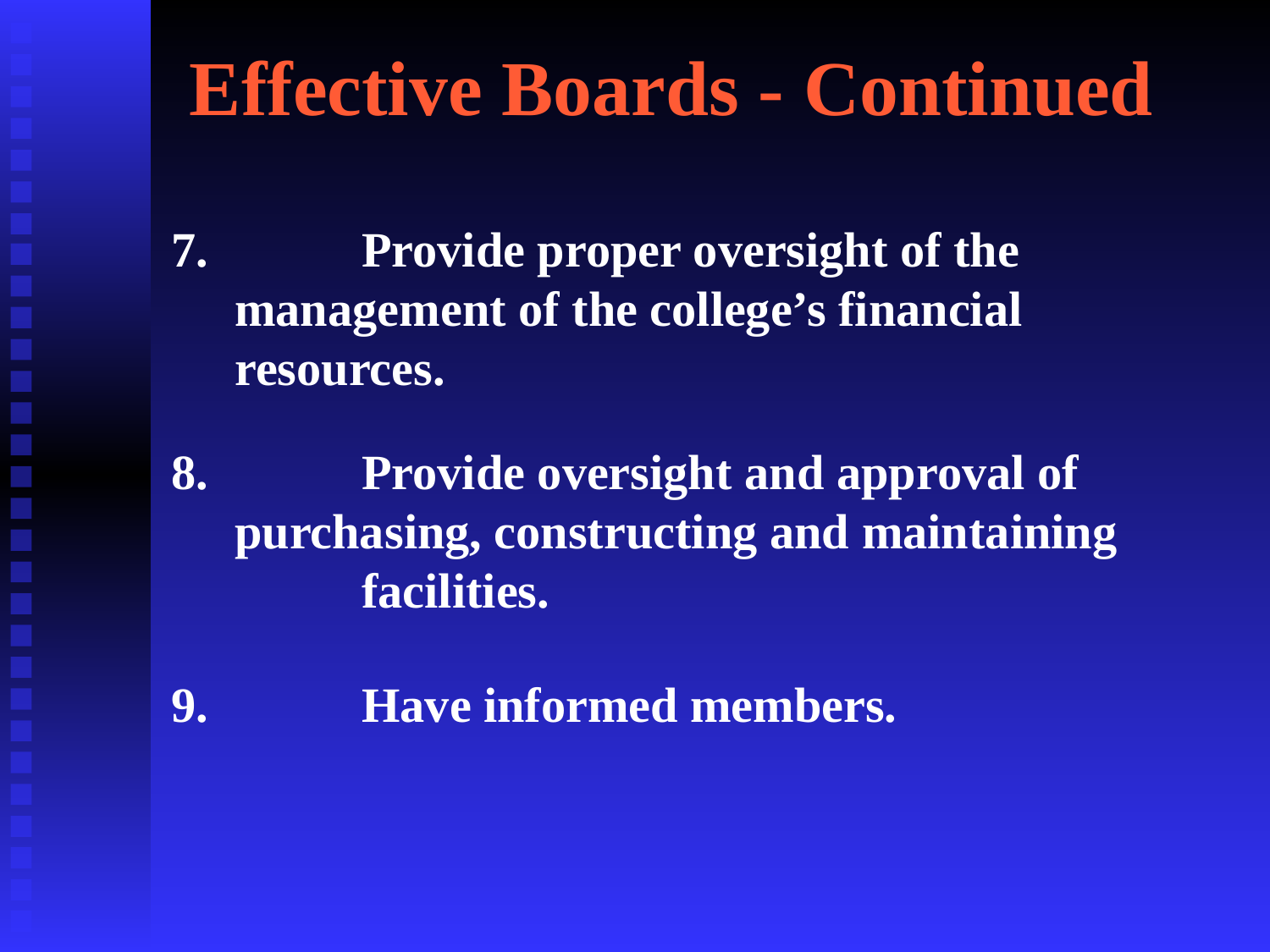

Effective Boards - Continued
7.		Provide proper oversight of the 	management of the college’s financial 	resources.
8.	 	Provide oversight and approval of 	purchasing, constructing and maintaining 	facilities.
9. 		Have informed members.